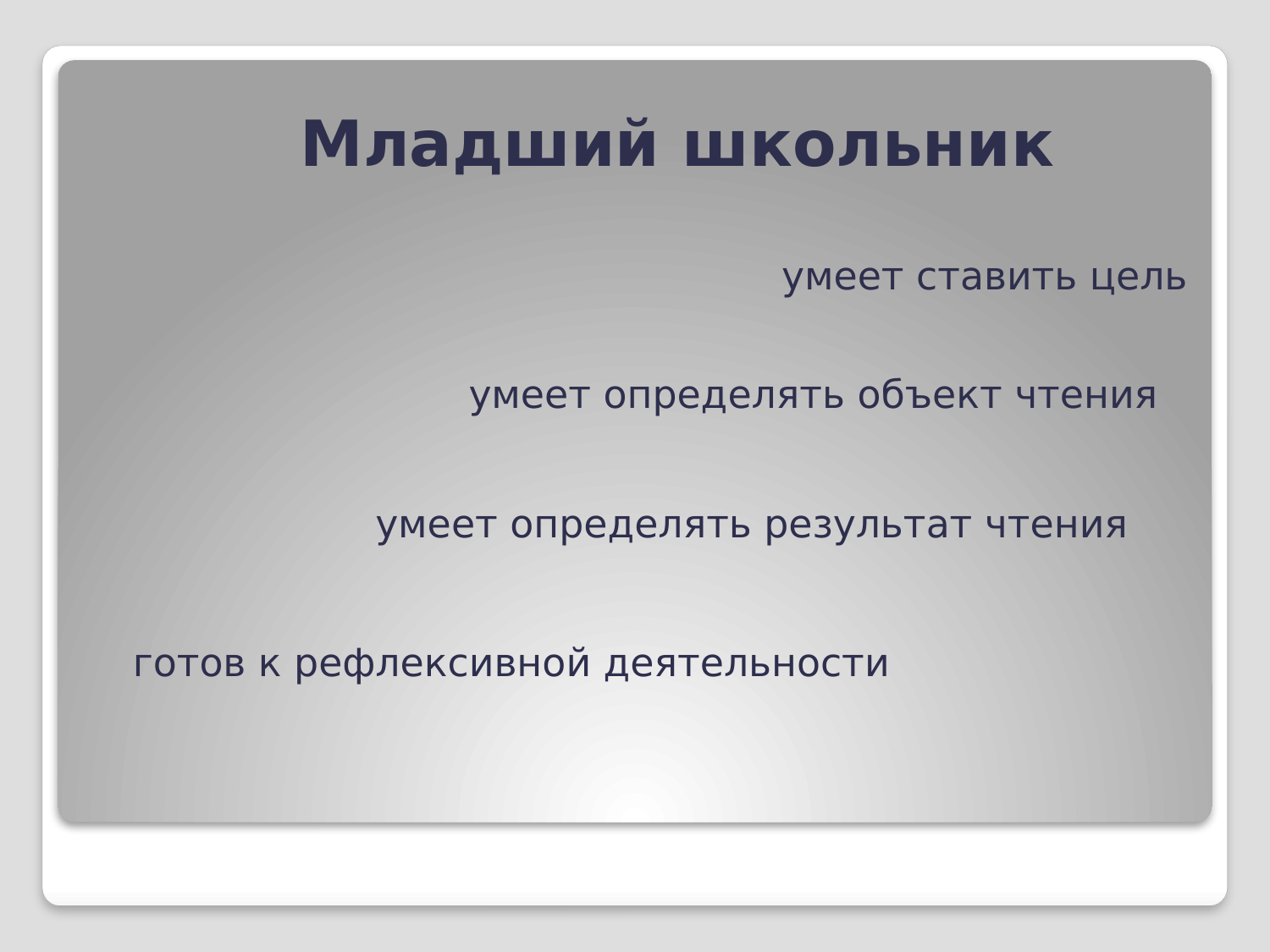

# Младший школьник
умеет ставить цель
умеет определять объект чтения
умеет определять результат чтения
готов к рефлексивной деятельности